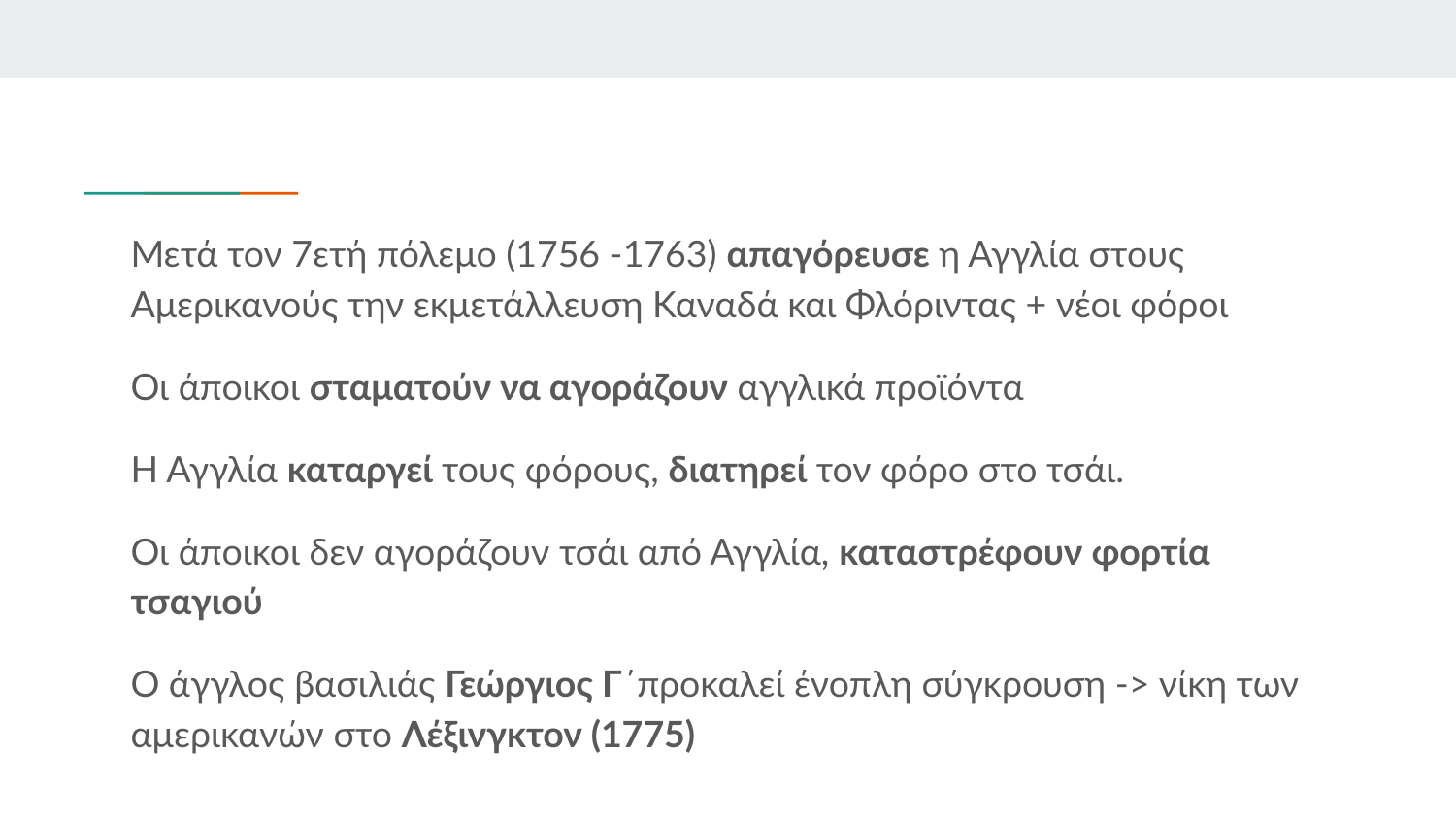

Μετά τον 7ετή πόλεμο (1756 -1763) απαγόρευσε η Αγγλία στους Αμερικανούς την εκμετάλλευση Καναδά και Φλόριντας + νέοι φόροι
Οι άποικοι σταματούν να αγοράζουν αγγλικά προϊόντα
Η Αγγλία καταργεί τους φόρους, διατηρεί τον φόρο στο τσάι.
Οι άποικοι δεν αγοράζουν τσάι από Αγγλία, καταστρέφουν φορτία τσαγιού
Ο άγγλος βασιλιάς Γεώργιος Γ΄προκαλεί ένοπλη σύγκρουση -> νίκη των αμερικανών στο Λέξινγκτον (1775)